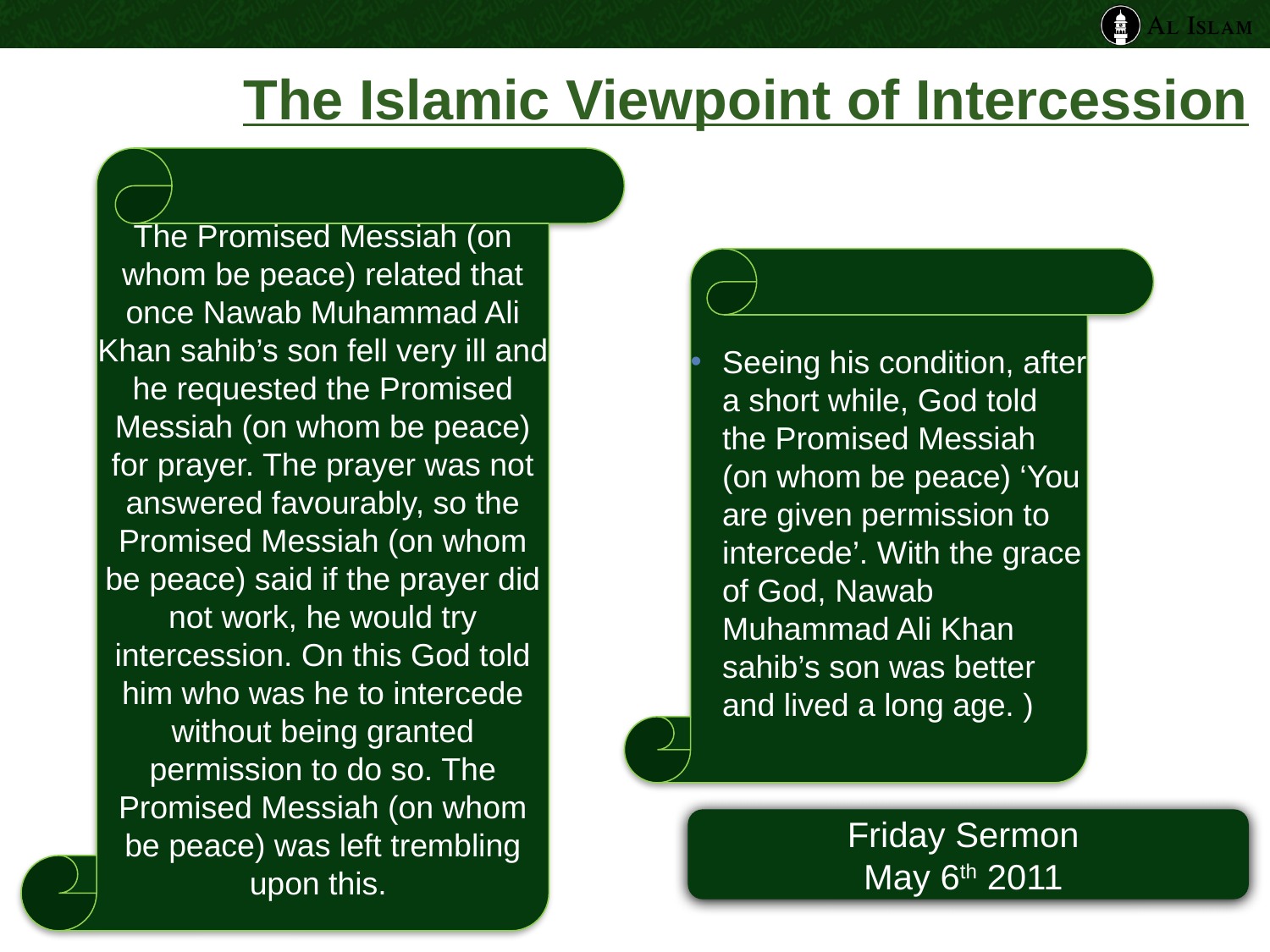

# The Islamic Viewpoint of Intercession
The Promised Messiah (on whom be peace) related that once Nawab Muhammad Ali Khan sahib’s son fell very ill and he requested the Promised Messiah (on whom be peace) for prayer. The prayer was not answered favourably, so the Promised Messiah (on whom be peace) said if the prayer did not work, he would try intercession. On this God told him who was he to intercede without being granted permission to do so. The Promised Messiah (on whom be peace) was left trembling upon this.
Seeing his condition, after a short while, God told the Promised Messiah (on whom be peace) ‘You are given permission to intercede’. With the grace of God, Nawab Muhammad Ali Khan sahib’s son was better and lived a long age. )
Friday Sermon
May 6th 2011